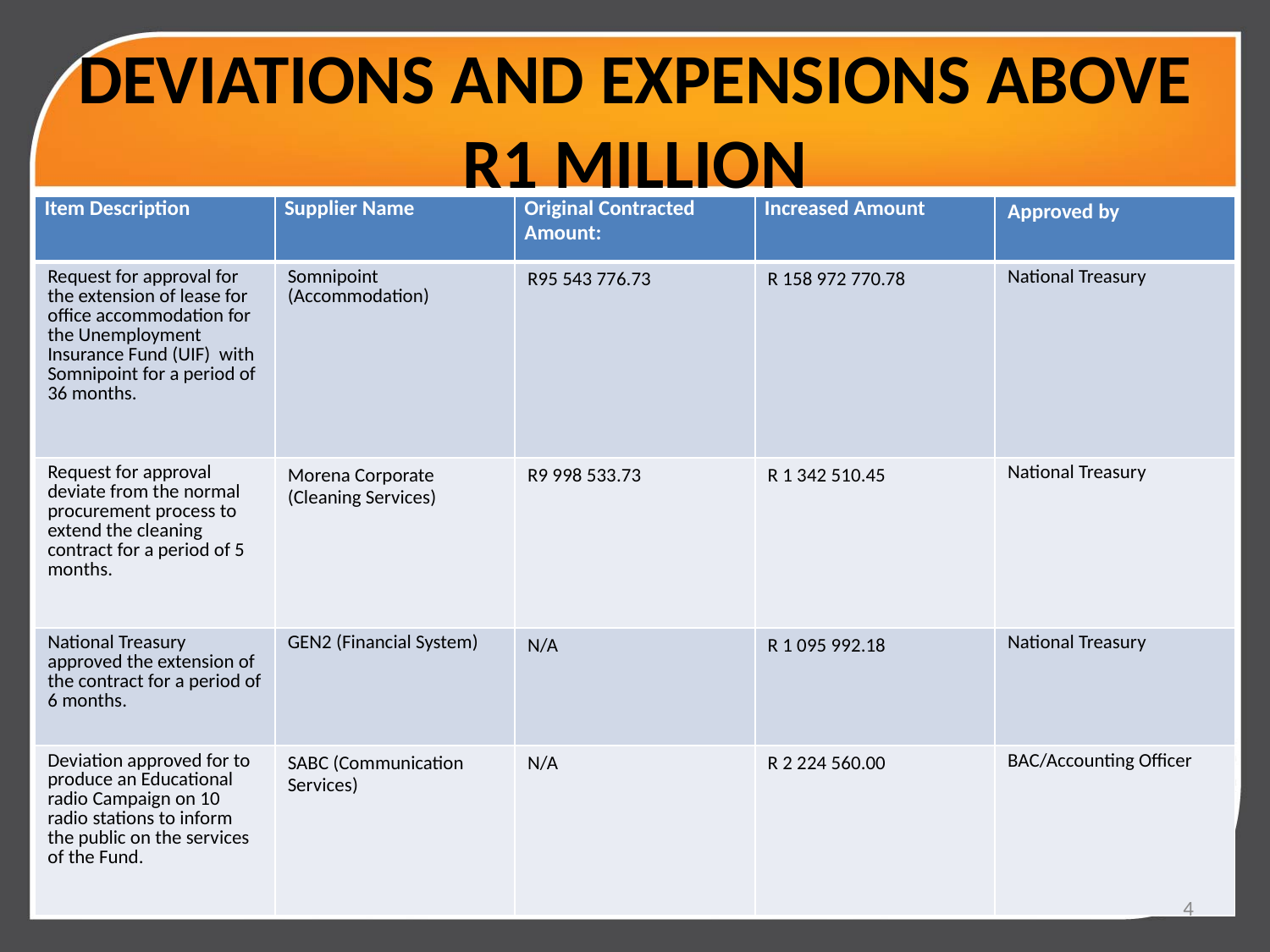

# DEVIATIONS AND EXPENSIONS ABOVE R1 MILLION
| Item Description | Supplier Name | Original Contracted Amount: | Increased Amount | Approved by |
| --- | --- | --- | --- | --- |
| Request for approval for the extension of lease for office accommodation for the Unemployment Insurance Fund (UIF) with Somnipoint for a period of 36 months. | Somnipoint (Accommodation) | R95 543 776.73 | R 158 972 770.78 | National Treasury |
| Request for approval deviate from the normal procurement process to extend the cleaning contract for a period of 5 months. | Morena Corporate (Cleaning Services) | R9 998 533.73 | R 1 342 510.45 | National Treasury |
| National Treasury approved the extension of the contract for a period of 6 months. | GEN2 (Financial System) | N/A | R 1 095 992.18 | National Treasury |
| Deviation approved for to produce an Educational radio Campaign on 10 radio stations to inform the public on the services of the Fund. | SABC (Communication Services) | N/A | R 2 224 560.00 | BAC/Accounting Officer |
4